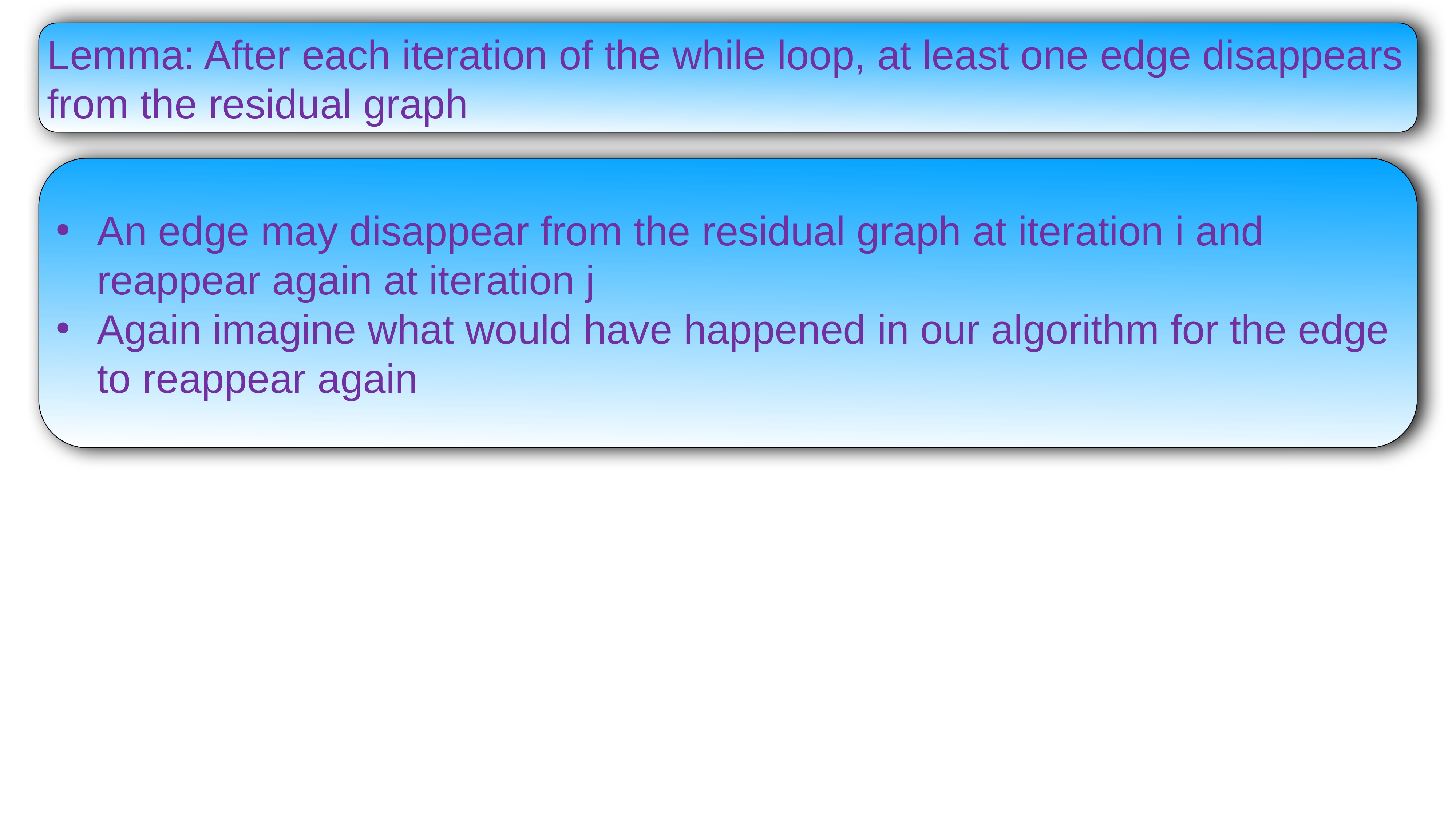

Lemma: After each iteration of the while loop, at least one edge disappears from the residual graph
An edge may disappear from the residual graph at iteration i and reappear again at iteration j
Again imagine what would have happened in our algorithm for the edge to reappear again